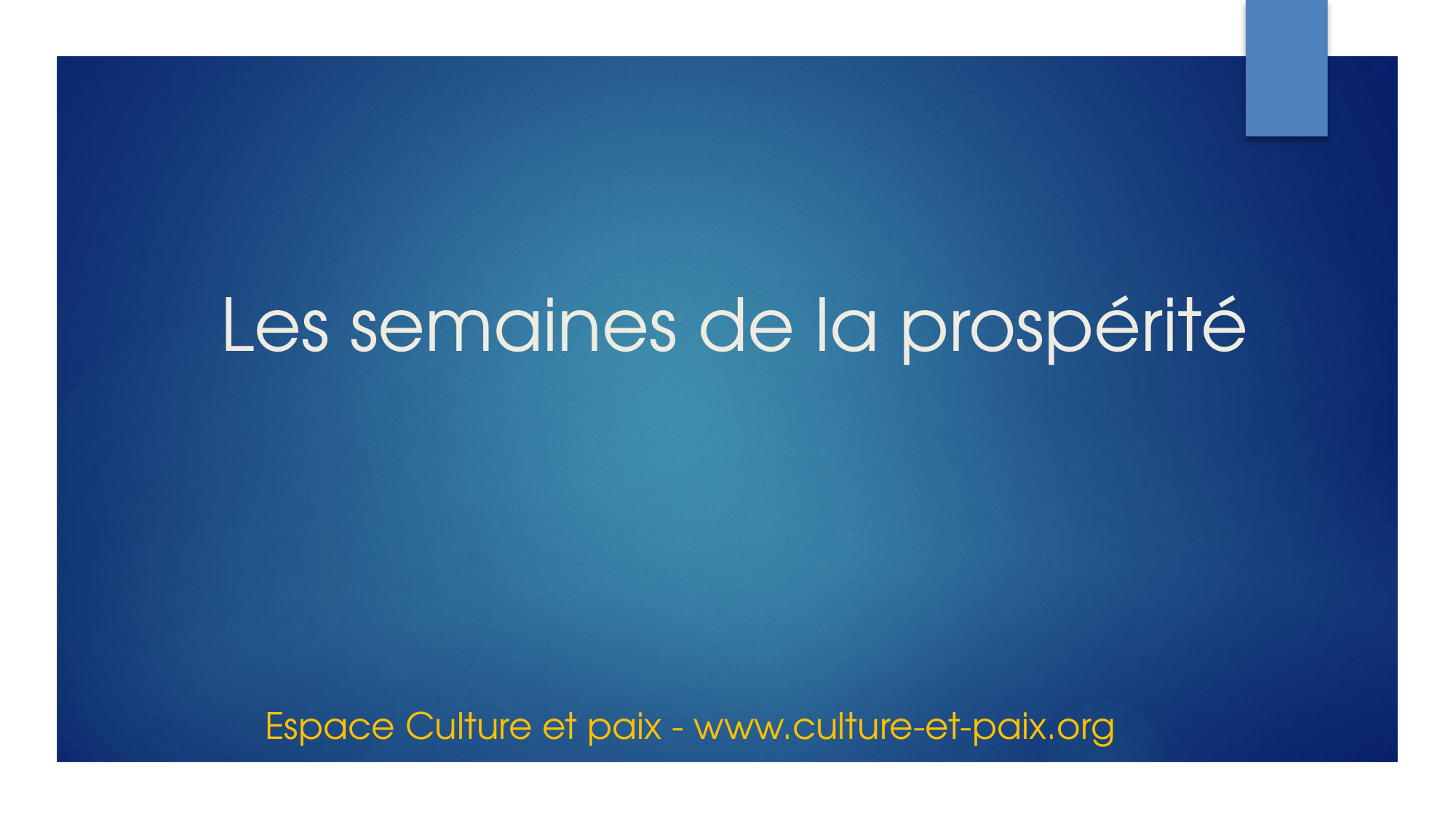

# Les semaines de la prospérité
Espace Culture et paix - www.culture-et-paix.org